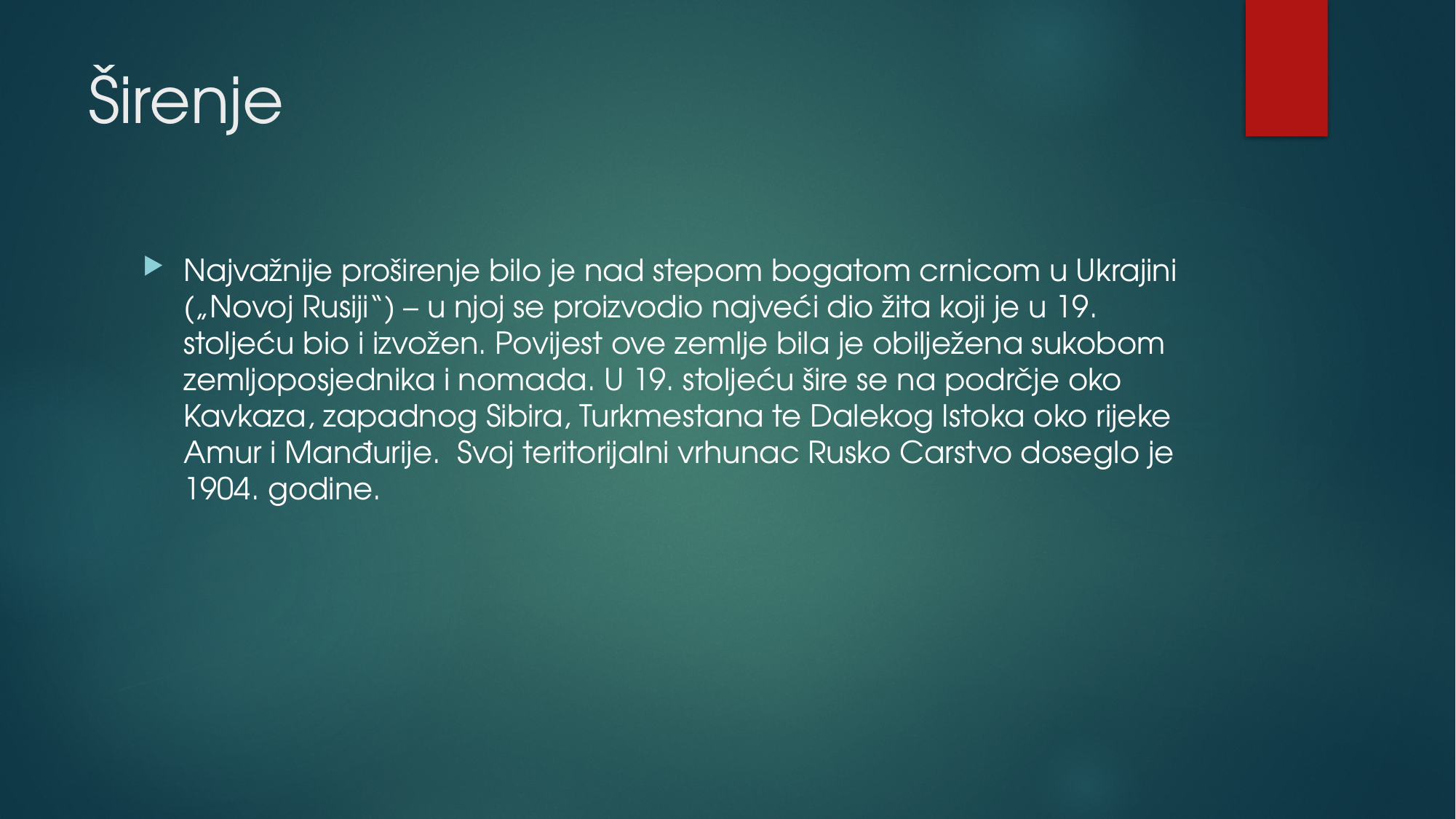

# Širenje
Najvažnije proširenje bilo je nad stepom bogatom crnicom u Ukrajini („Novoj Rusiji“) – u njoj se proizvodio najveći dio žita koji je u 19. stoljeću bio i izvožen. Povijest ove zemlje bila je obilježena sukobom zemljoposjednika i nomada. U 19. stoljeću šire se na podrčje oko Kavkaza, zapadnog Sibira, Turkmestana te Dalekog Istoka oko rijeke Amur i Manđurije.  Svoj teritorijalni vrhunac Rusko Carstvo doseglo je 1904. godine.